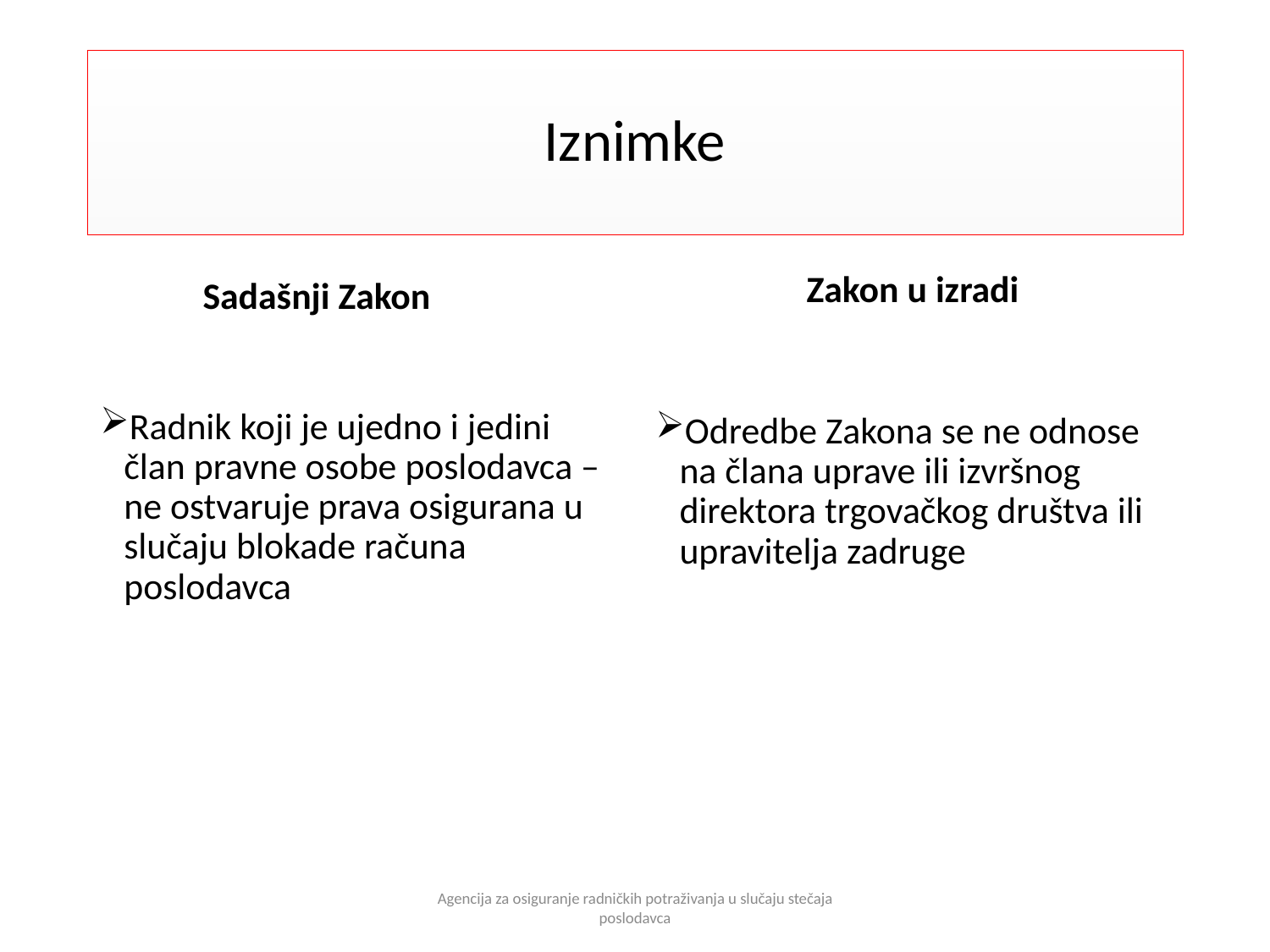

# Iznimke

              Sadašnji Zakon
Zakon u izradi

Radnik koji je ujedno i jedini član pravne osobe poslodavca – ne ostvaruje prava osigurana u slučaju blokade računa poslodavca

Odredbe Zakona se ne odnose na člana uprave ili izvršnog direktora trgovačkog društva ili upravitelja zadruge

Agencija za osiguranje radničkih potraživanja u slučaju stečaja poslodavca